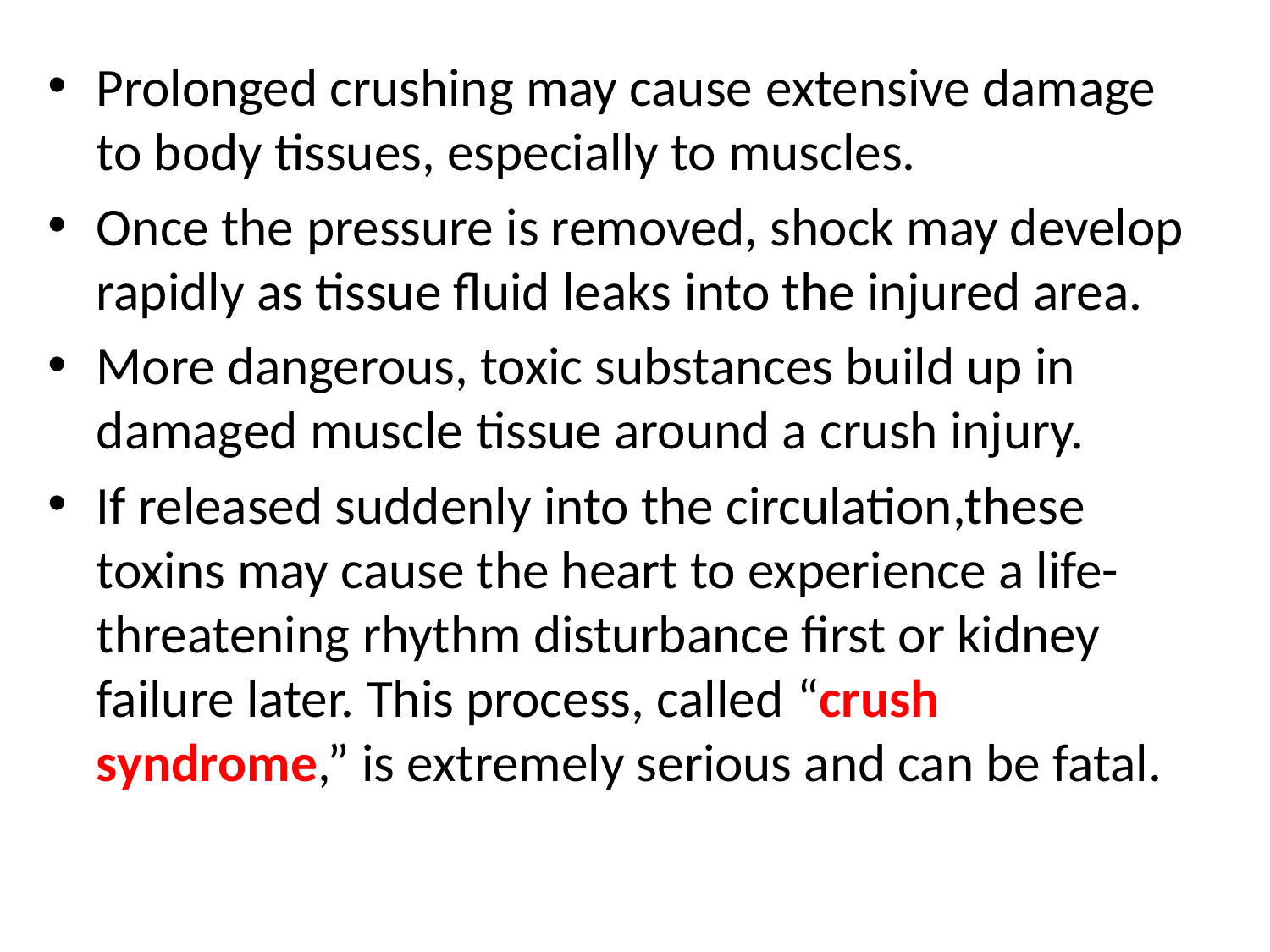

Prolonged crushing may cause extensive damage to body tissues, especially to muscles.
Once the pressure is removed, shock may develop rapidly as tissue fluid leaks into the injured area.
More dangerous, toxic substances build up in damaged muscle tissue around a crush injury.
If released suddenly into the circulation,these toxins may cause the heart to experience a life-threatening rhythm disturbance first or kidney failure later. This process, called “crush syndrome,” is extremely serious and can be fatal.